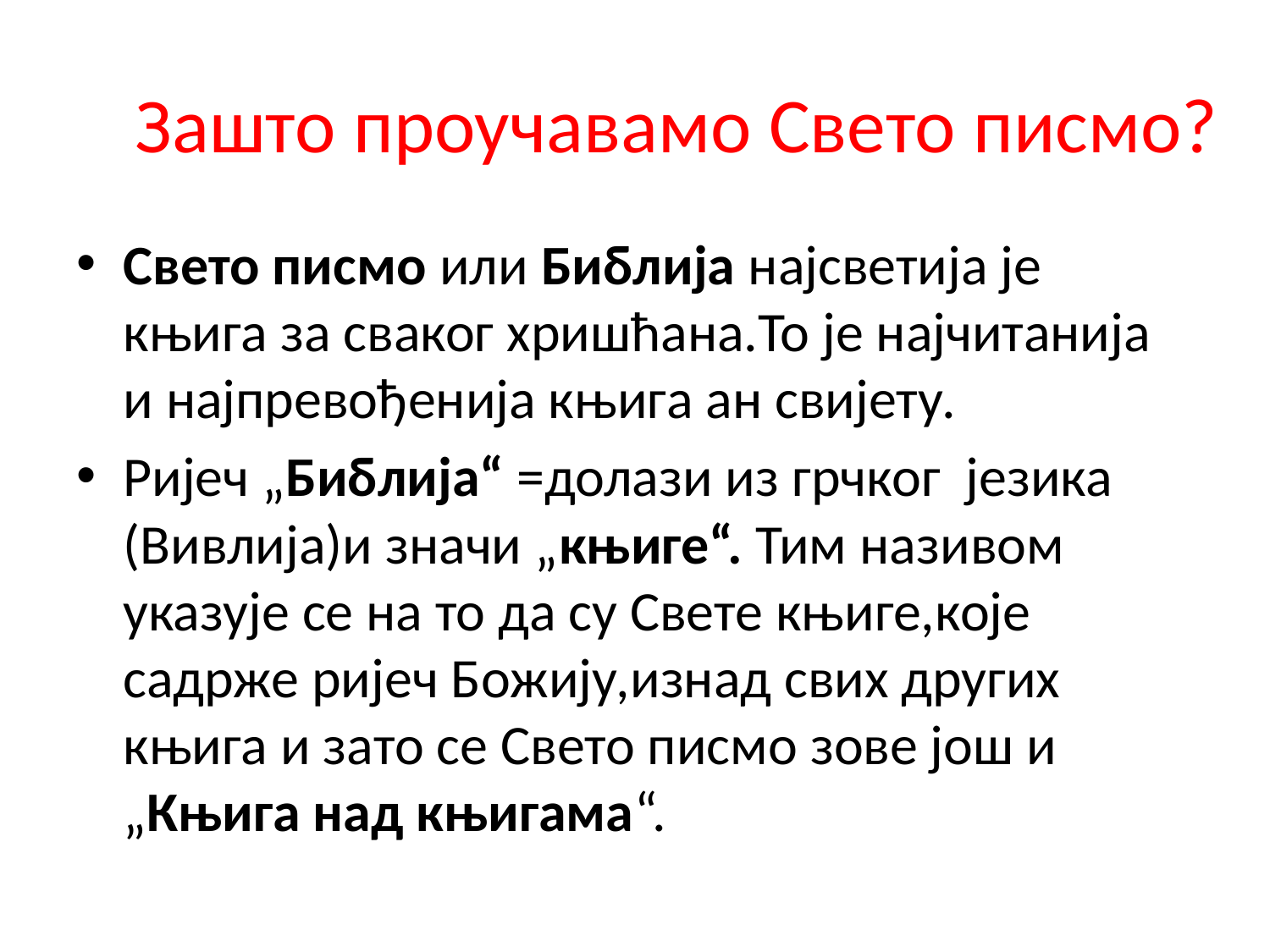

# Зашто проучавамо Свето писмо?
Свето писмо или Библија најсветија је књига за сваког хришћана.То је најчитанија и најпревођенија књига ан свијету.
Ријеч „Библија“ =долази из грчког  језика (Вивлија)и значи „књиге“. Тим називом указује се на то да су Свете књиге,које садрже ријеч Божију,изнад свих других књига и зато се Свето писмо зове још и „Књига над књигама“.